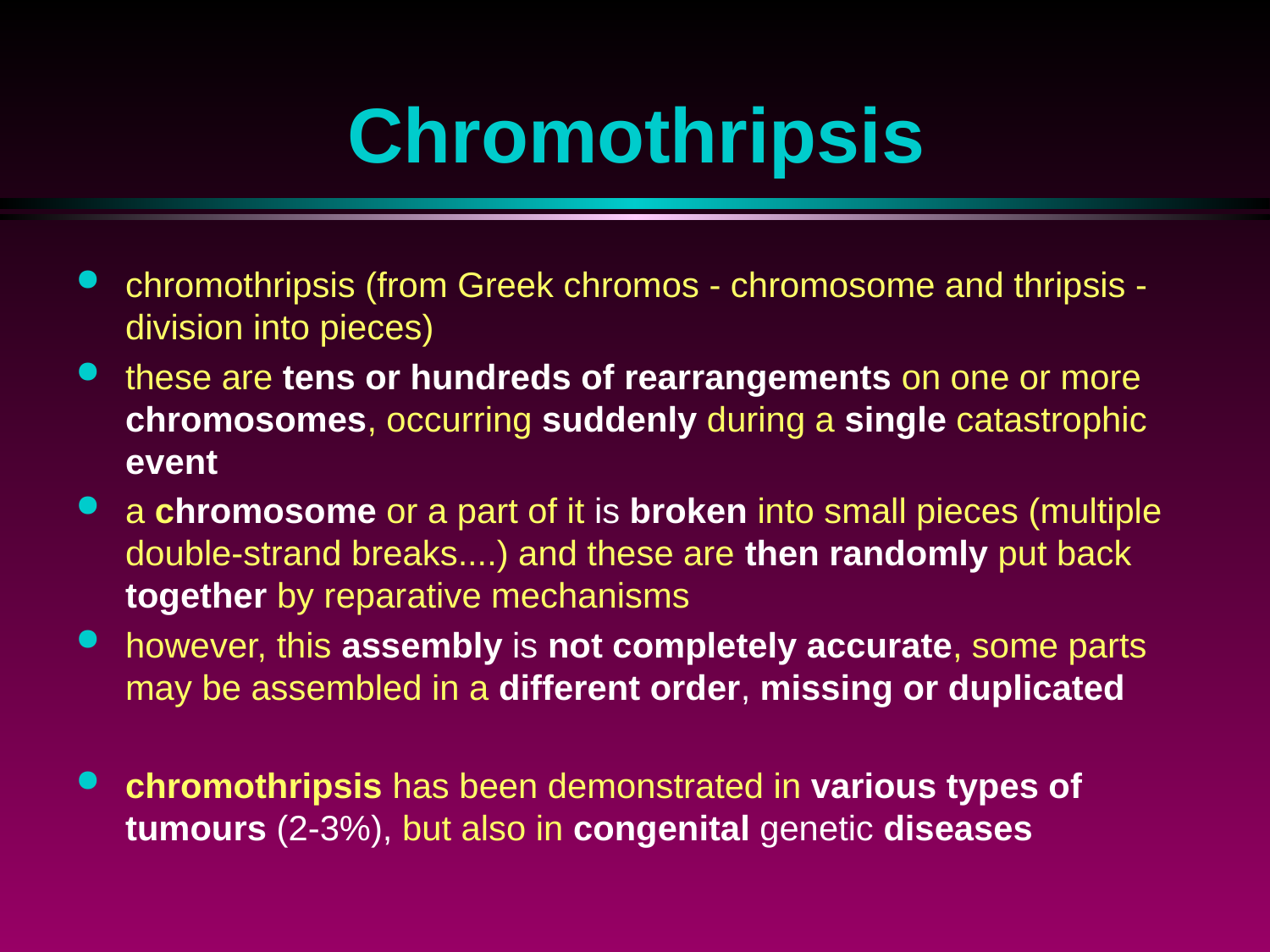

# Chromothripsis
chromothripsis (from Greek chromos - chromosome and thripsis - division into pieces)
these are tens or hundreds of rearrangements on one or more chromosomes, occurring suddenly during a single catastrophic event
a chromosome or a part of it is broken into small pieces (multiple double-strand breaks....) and these are then randomly put back together by reparative mechanisms
however, this assembly is not completely accurate, some parts may be assembled in a different order, missing or duplicated

chromothripsis has been demonstrated in various types of tumours (2-3%), but also in congenital genetic diseases